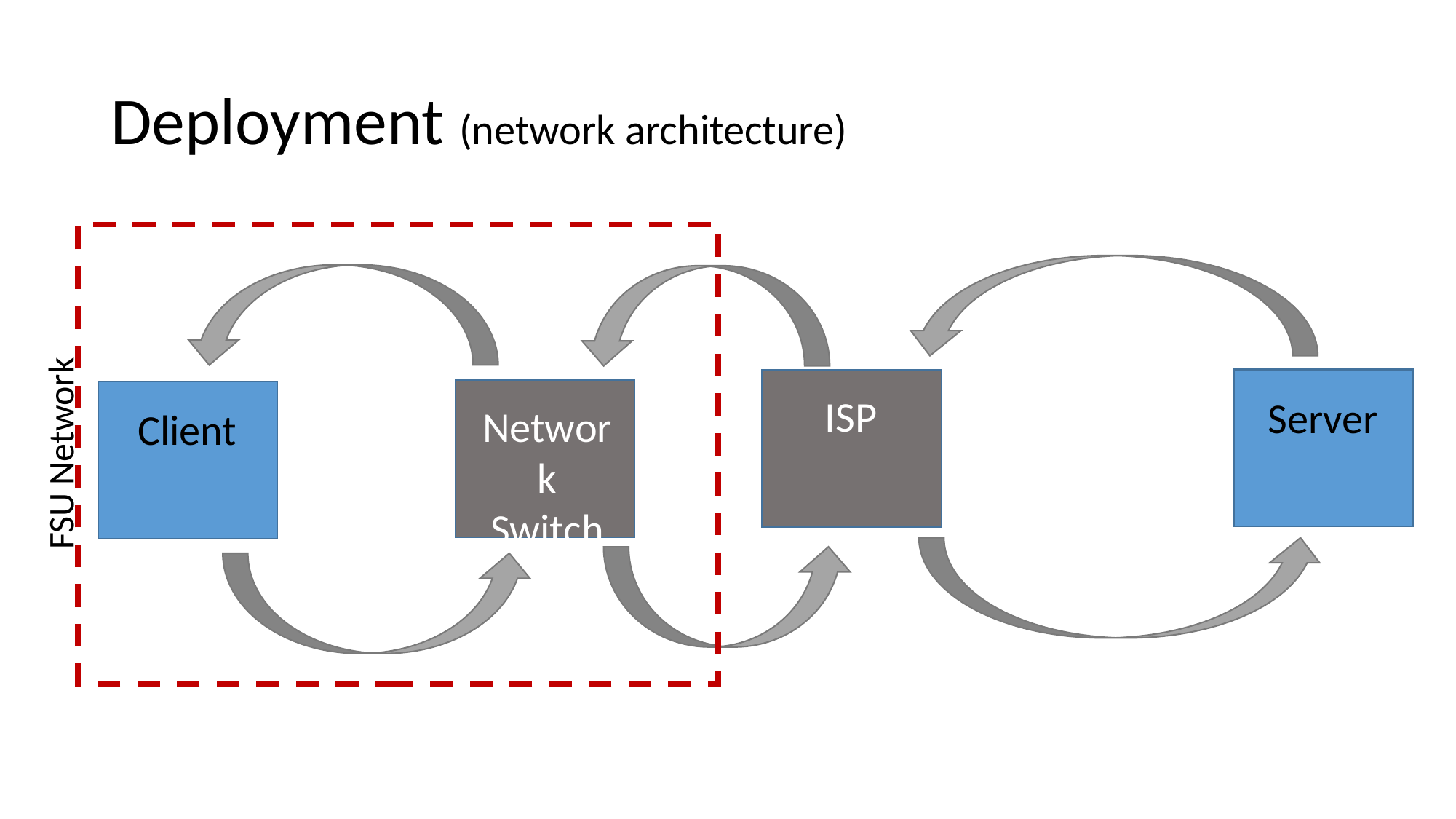

# Deployment (network architecture)

Server

ISP

Network Switch

Client

FSU Network